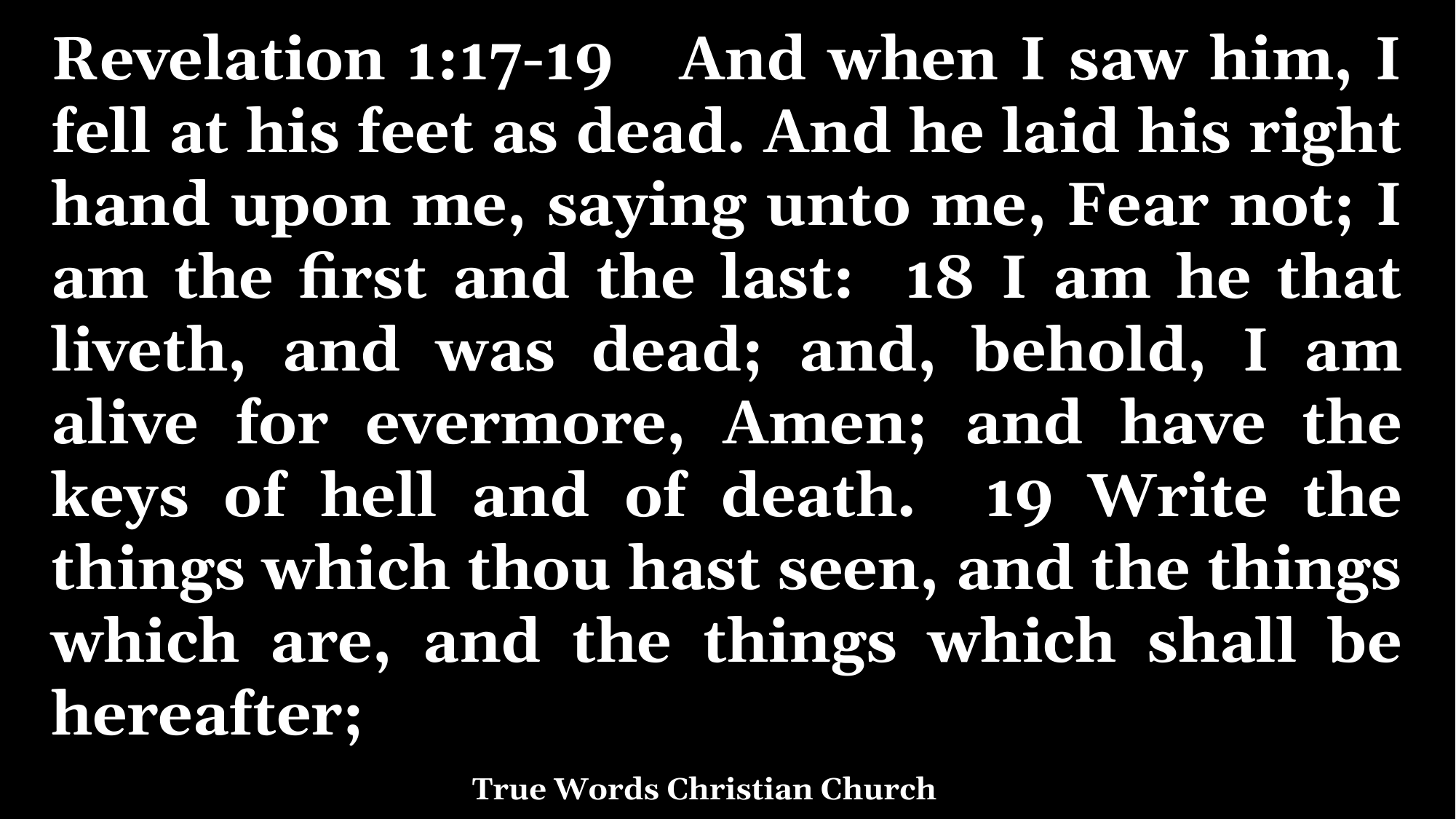

Revelation 1:17-19   And when I saw him, I fell at his feet as dead. And he laid his right hand upon me, saying unto me, Fear not; I am the first and the last:  18 I am he that liveth, and was dead; and, behold, I am alive for evermore, Amen; and have the keys of hell and of death.  19 Write the things which thou hast seen, and the things which are, and the things which shall be hereafter;
True Words Christian Church